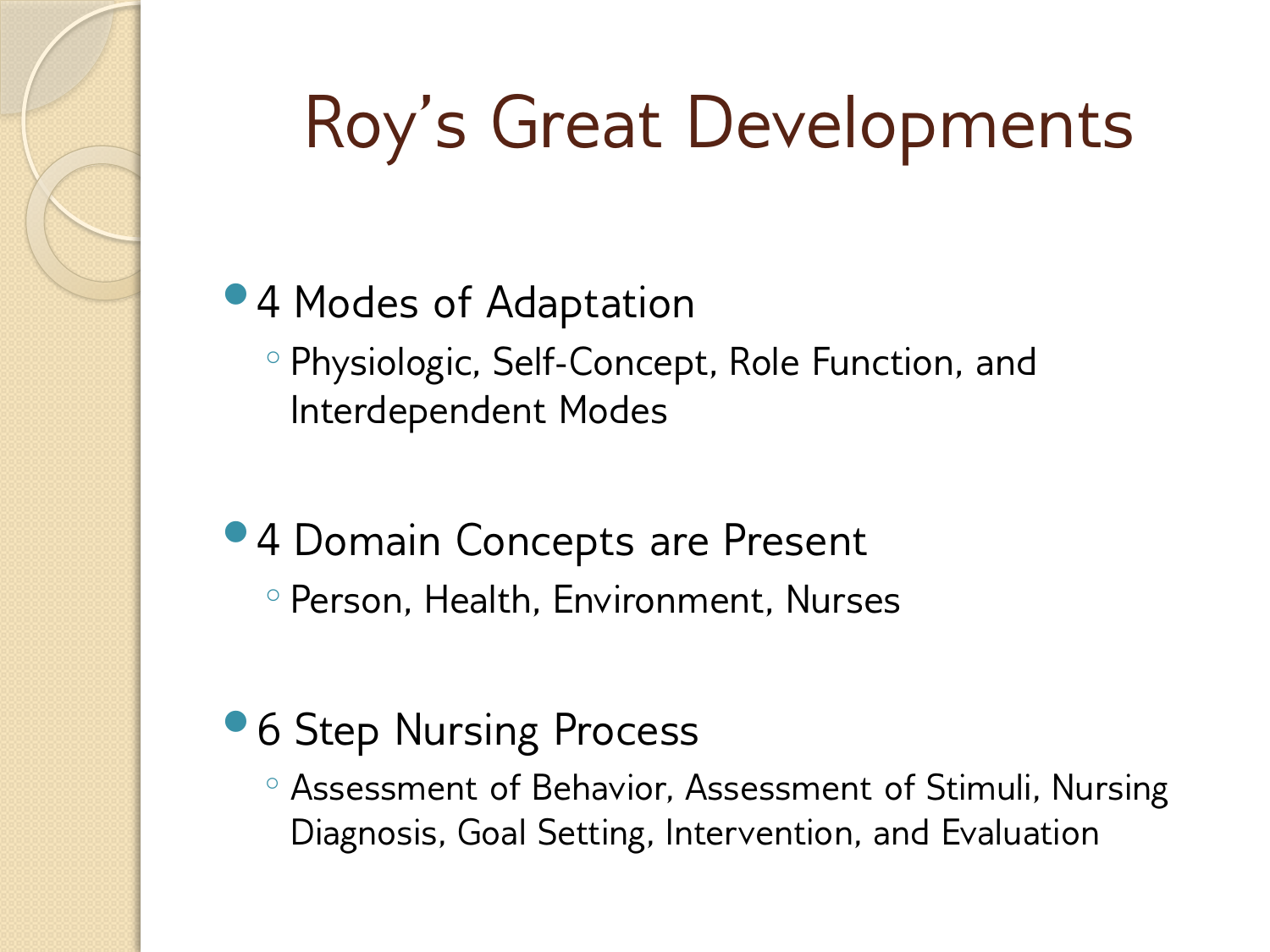

# Roy’s Great Developments

4 Modes of Adaptation
Physiologic, Self-Concept, Role Function, and Interdependent Modes

4 Domain Concepts are Present
Person, Health, Environment, Nurses

6 Step Nursing Process
Assessment of Behavior, Assessment of Stimuli, Nursing Diagnosis, Goal Setting, Intervention, and Evaluation